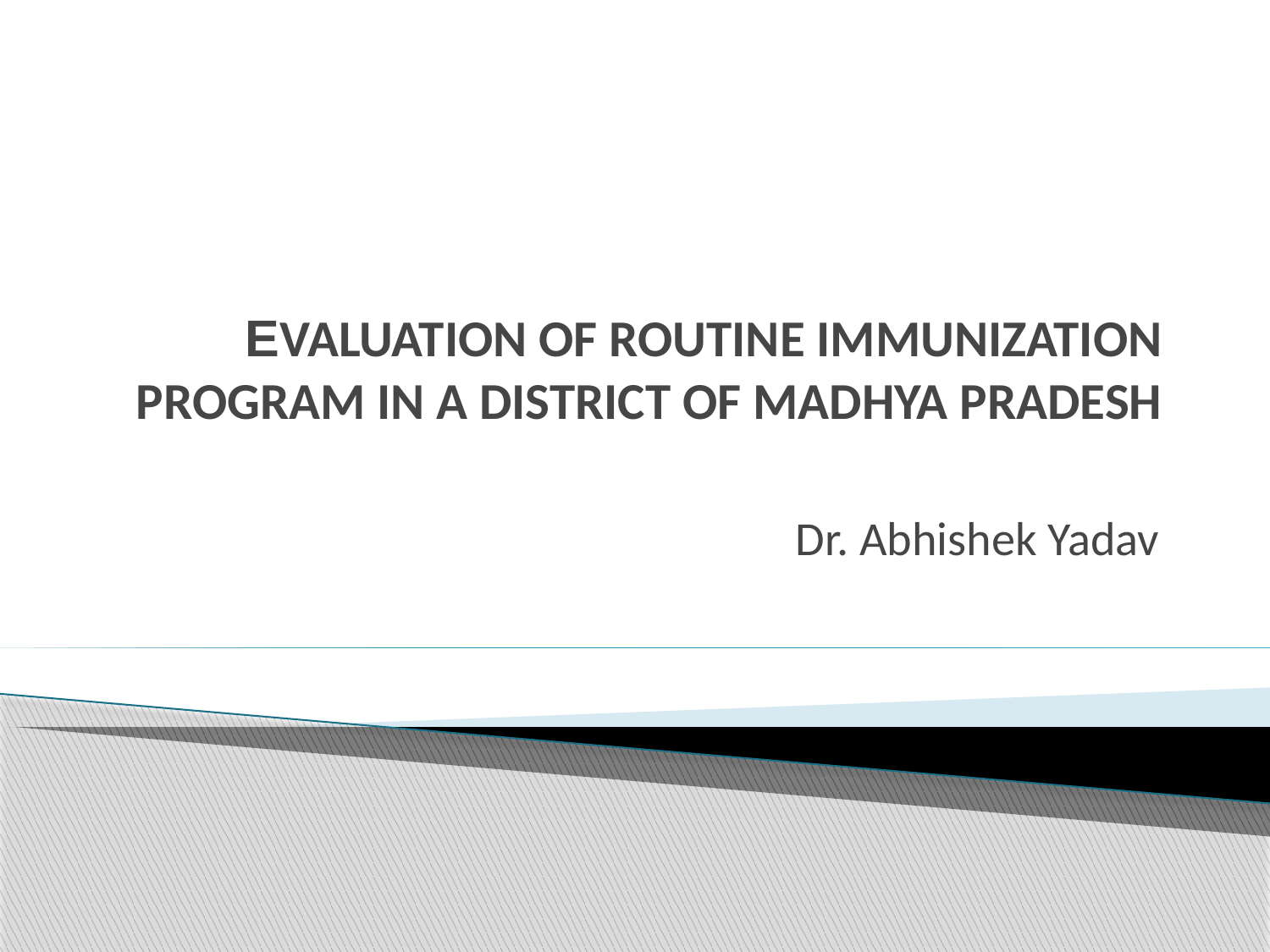

# EVALUATION OF ROUTINE IMMUNIZATION PROGRAM IN A DISTRICT OF MADHYA PRADESH
Dr. Abhishek Yadav